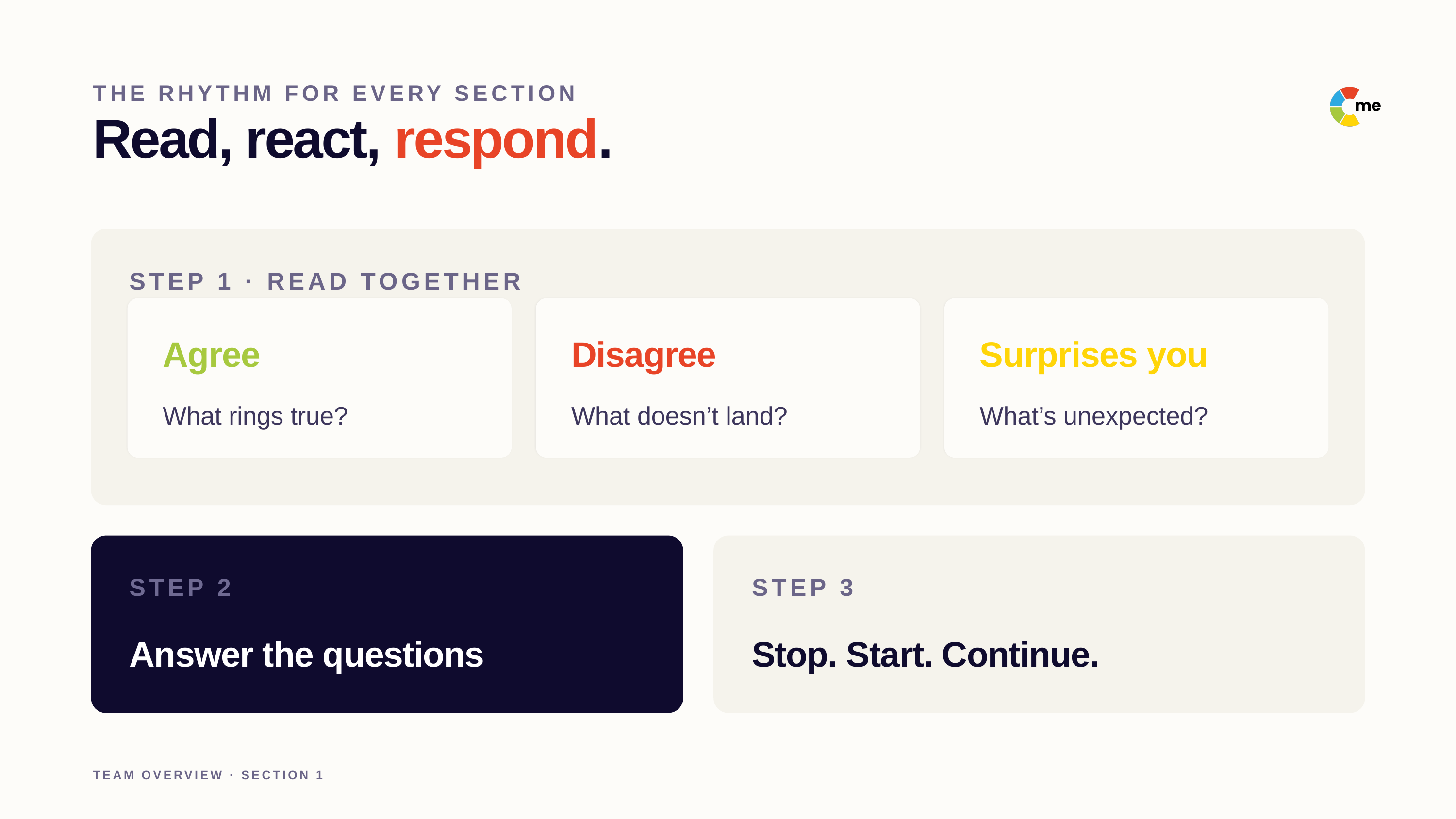

THE RHYTHM FOR EVERY SECTION
Read, react, respond.

STEP 1 · READ TOGETHER

Agree
Disagree
Surprises you
What rings true?
What doesn’t land?
What’s unexpected?

STEP 2
STEP 3
Answer the questions
Stop. Start. Continue.
TEAM OVERVIEW · SECTION 1